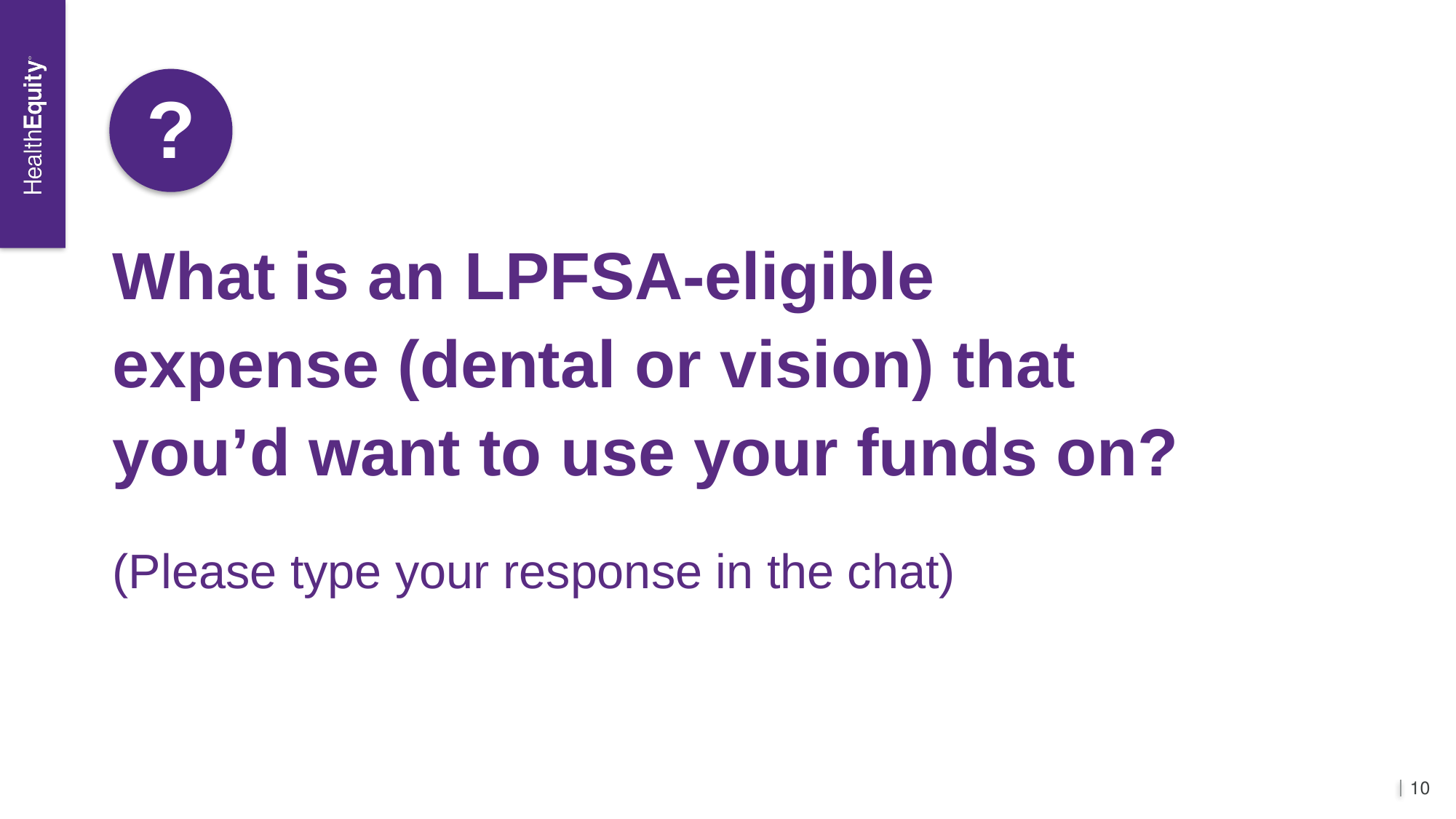

?
What is an LPFSA-eligible expense (dental or vision) that you’d want to use your funds on?
(Please type your response in the chat)